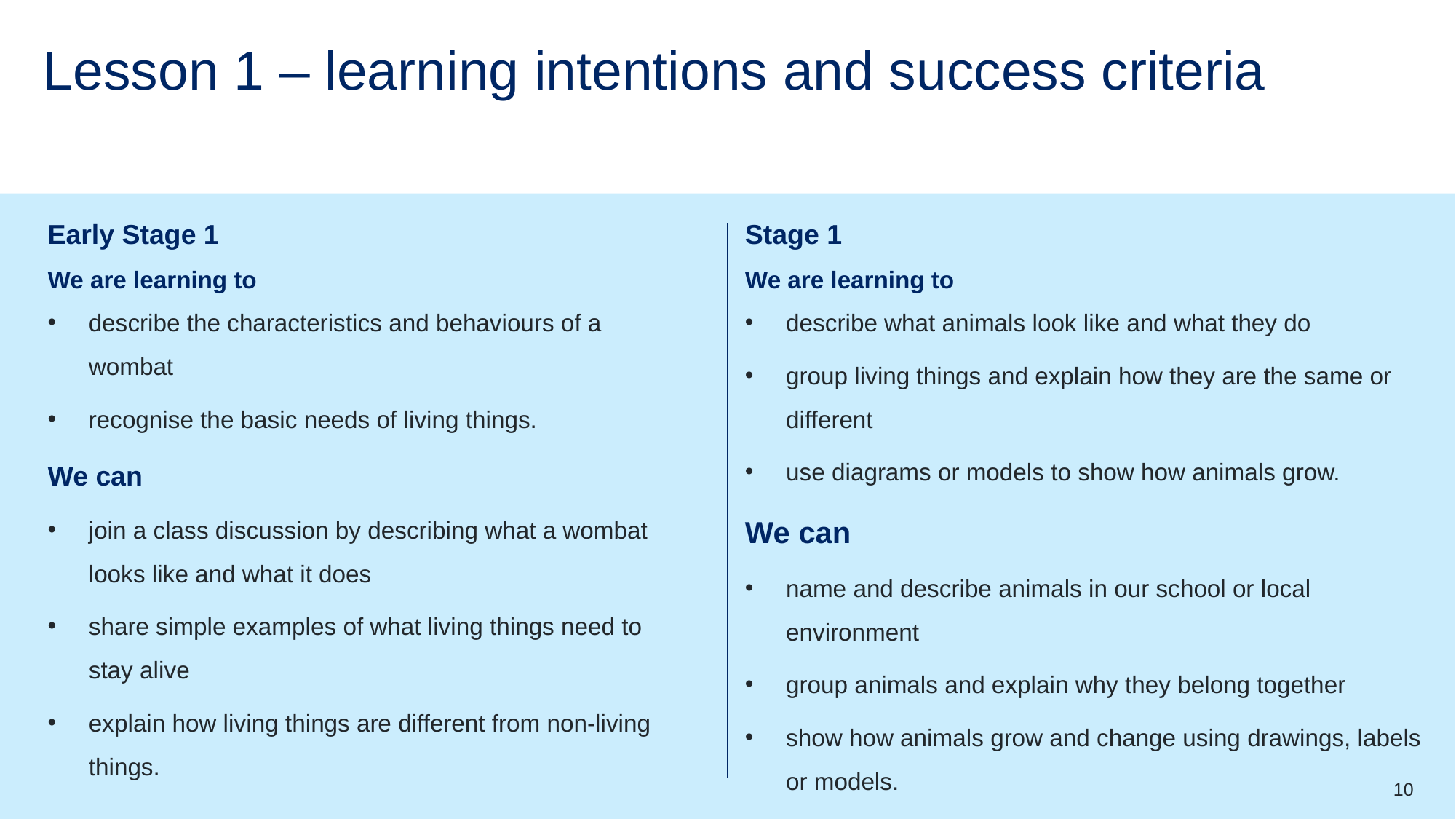

# Lesson 1 – learning intentions and success criteria
Early Stage 1
We are learning to
describe the characteristics and behaviours of a wombat
recognise the basic needs of living things.
We can
join a class discussion by describing what a wombat looks like and what it does
share simple examples of what living things need to stay alive
explain how living things are different from non-living things.
Stage 1
We are learning to
describe what animals look like and what they do
group living things and explain how they are the same or different
use diagrams or models to show how animals grow.
We can
name and describe animals in our school or local environment
group animals and explain why they belong together
show how animals grow and change using drawings, labels or models.
10